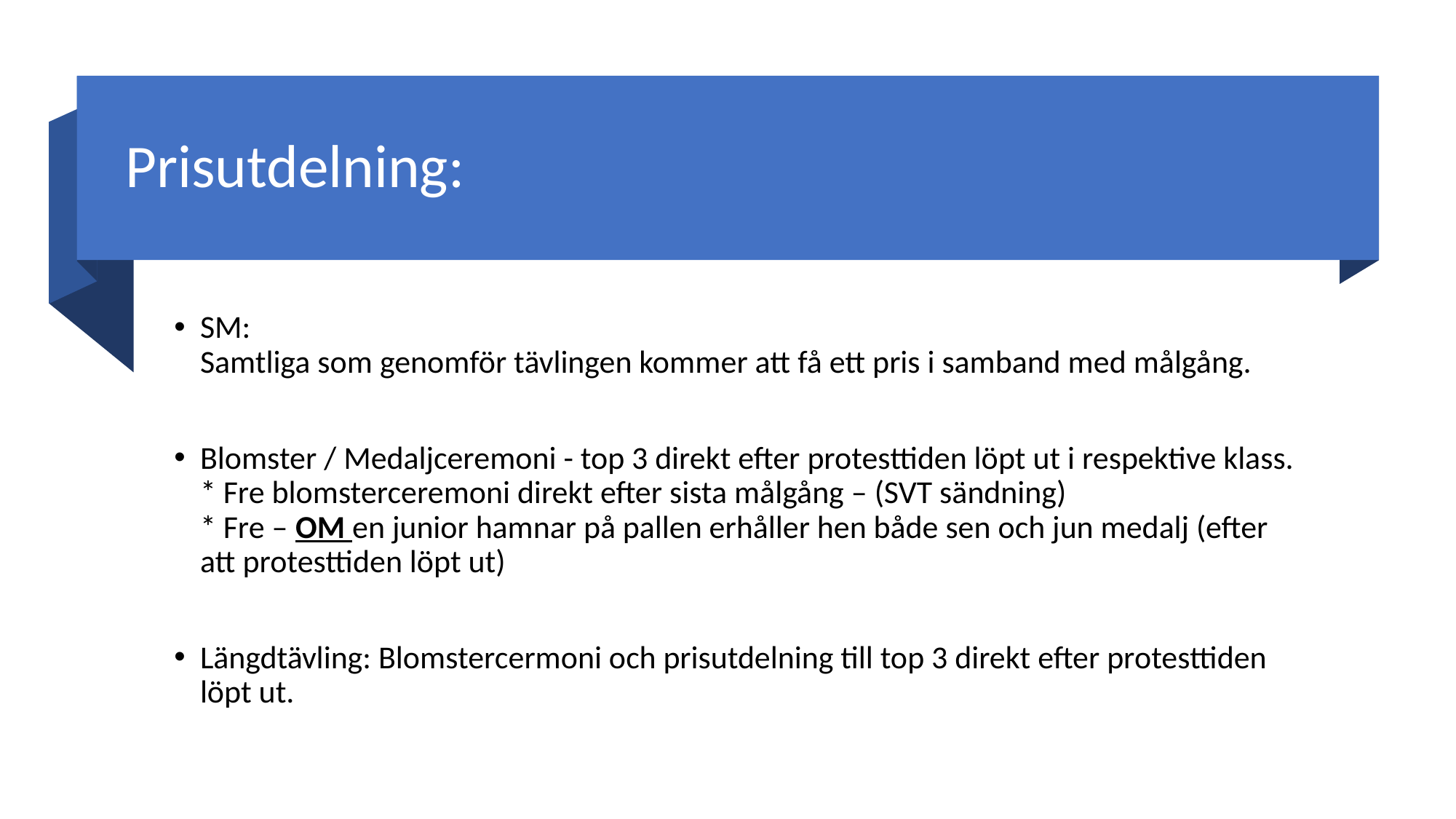

# Prisutdelning:

SM:
Samtliga som genomför tävlingen kommer att få ett pris i samband med målgång.

Blomster / Medaljceremoni - top 3 direkt efter protesttiden löpt ut i respektive klass. 
* Fre blomsterceremoni direkt efter sista målgång – (SVT sändning)
* Fre – OM en junior hamnar på pallen erhåller hen både sen och jun medalj (efter att protesttiden löpt ut)

Längdtävling: Blomstercermoni och prisutdelning till top 3 direkt efter protesttiden löpt ut.